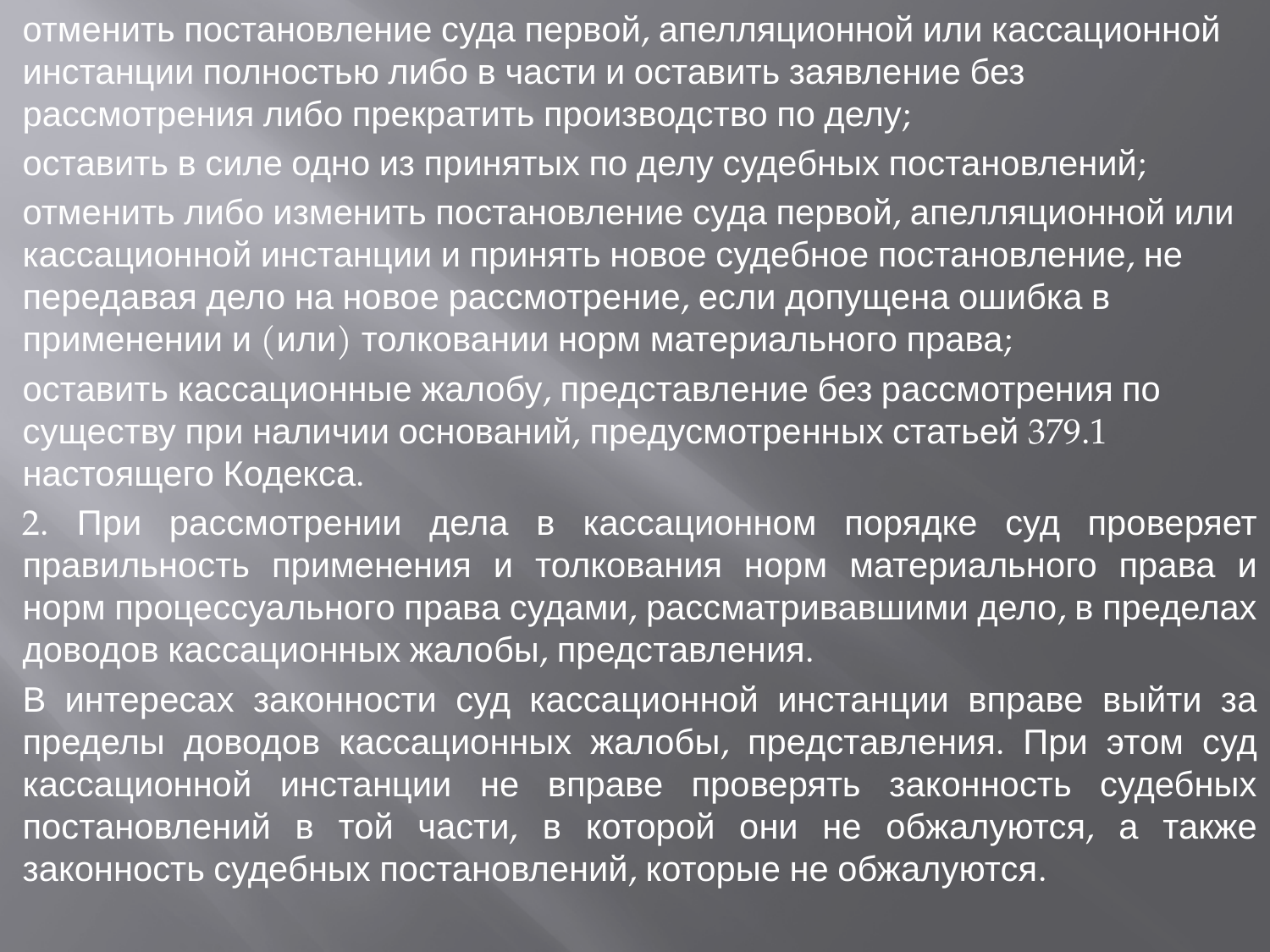

отменить постановление суда первой, апелляционной или кассационной инстанции полностью либо в части и оставить заявление без рассмотрения либо прекратить производство по делу;
оставить в силе одно из принятых по делу судебных постановлений;
отменить либо изменить постановление суда первой, апелляционной или кассационной инстанции и принять новое судебное постановление, не передавая дело на новое рассмотрение, если допущена ошибка в применении и (или) толковании норм материального права;
оставить кассационные жалобу, представление без рассмотрения по существу при наличии оснований, предусмотренных статьей 379.1 настоящего Кодекса.
2. При рассмотрении дела в кассационном порядке суд проверяет правильность применения и толкования норм материального права и норм процессуального права судами, рассматривавшими дело, в пределах доводов кассационных жалобы, представления.
В интересах законности суд кассационной инстанции вправе выйти за пределы доводов кассационных жалобы, представления. При этом суд кассационной инстанции не вправе проверять законность судебных постановлений в той части, в которой они не обжалуются, а также законность судебных постановлений, которые не обжалуются.